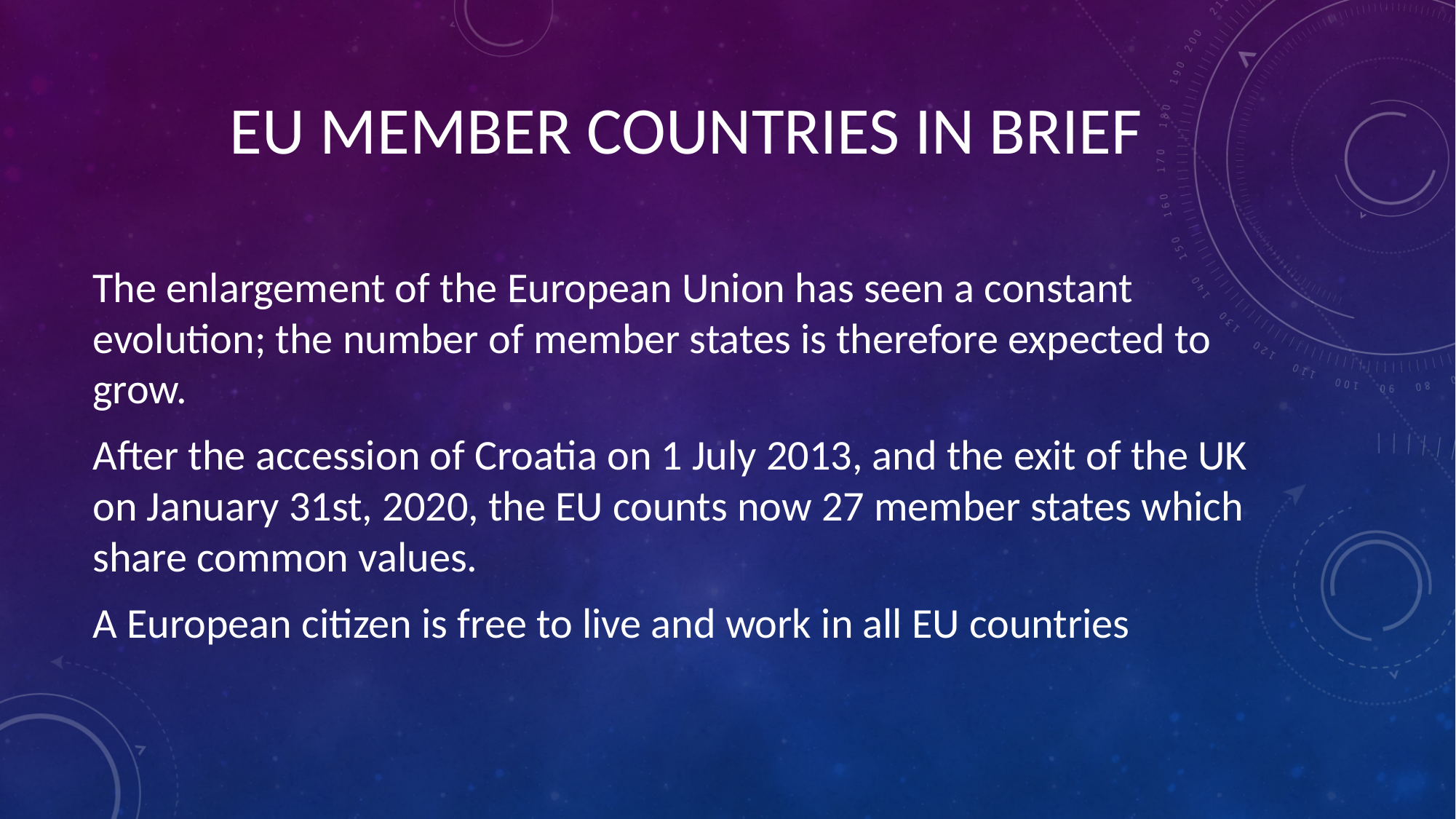

# EU member countries in brief

The enlargement of the European Union has seen a constant evolution; the number of member states is therefore expected to grow.
After the accession of Croatia on 1 July 2013, and the exit of the UK on January 31st, 2020, the EU counts now 27 member states which share common values​​.
A European citizen is free to live and work in all EU countries